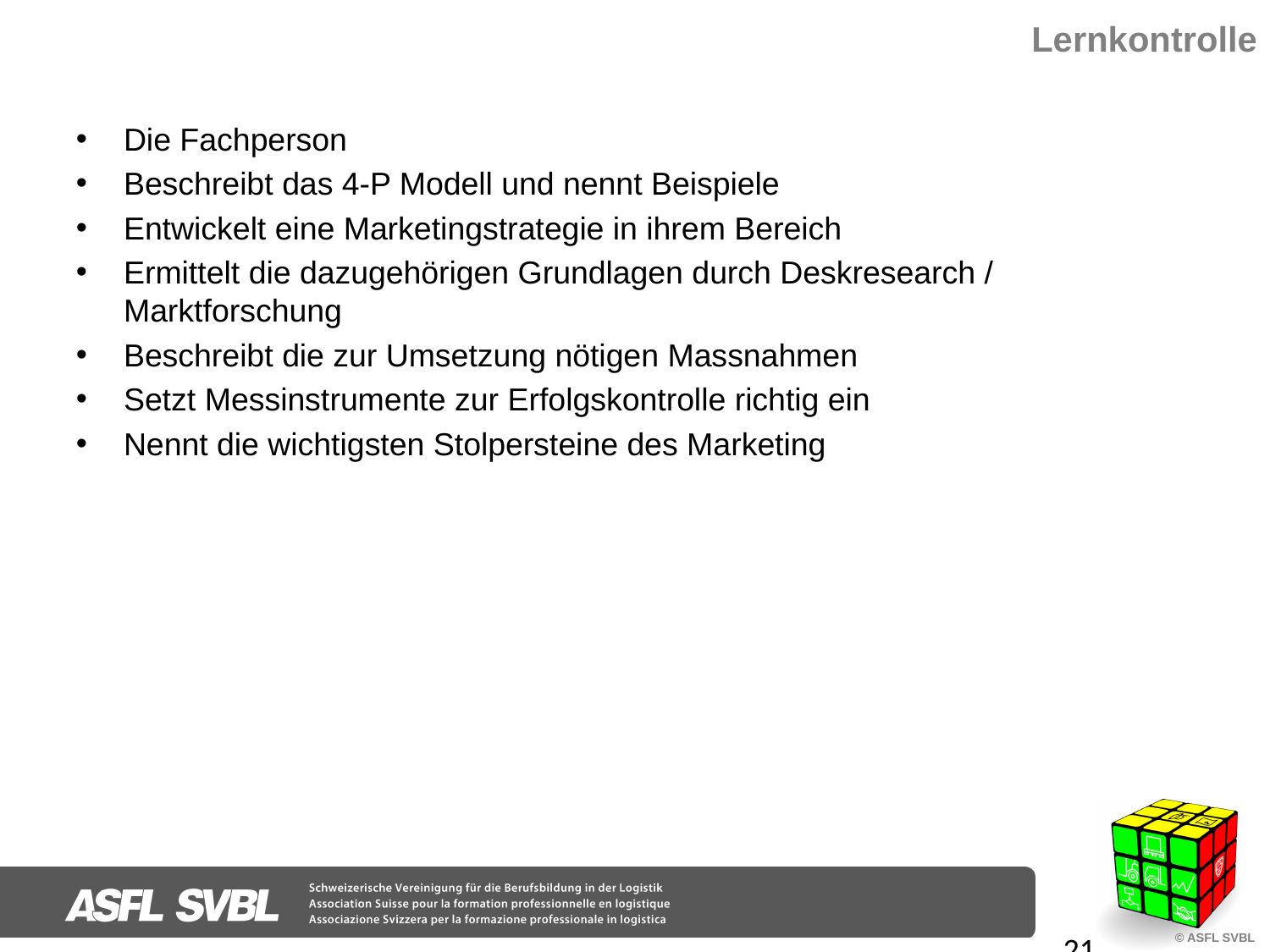

# Lernkontrolle
Die Fachperson
Beschreibt das 4-P Modell und nennt Beispiele
Entwickelt eine Marketingstrategie in ihrem Bereich
Ermittelt die dazugehörigen Grundlagen durch Deskresearch / Marktforschung
Beschreibt die zur Umsetzung nötigen Massnahmen
Setzt Messinstrumente zur Erfolgskontrolle richtig ein
Nennt die wichtigsten Stolpersteine des Marketing
21